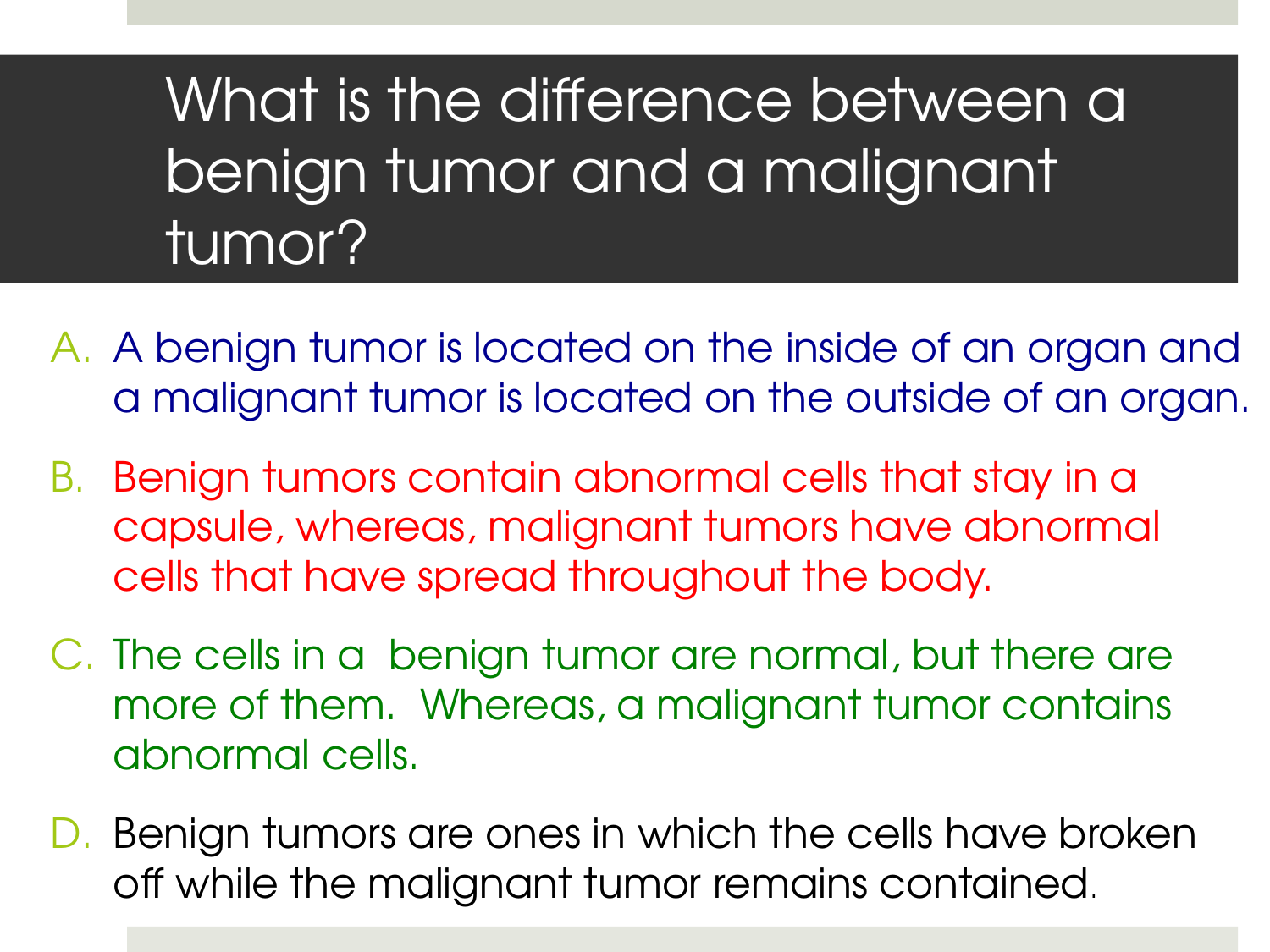

# What is the difference between a benign tumor and a malignant tumor?
A benign tumor is located on the inside of an organ and a malignant tumor is located on the outside of an organ.
Benign tumors contain abnormal cells that stay in a capsule, whereas, malignant tumors have abnormal cells that have spread throughout the body.
The cells in a  benign tumor are normal, but there are more of them.  Whereas, a malignant tumor contains abnormal cells.
Benign tumors are ones in which the cells have broken off while the malignant tumor remains contained.